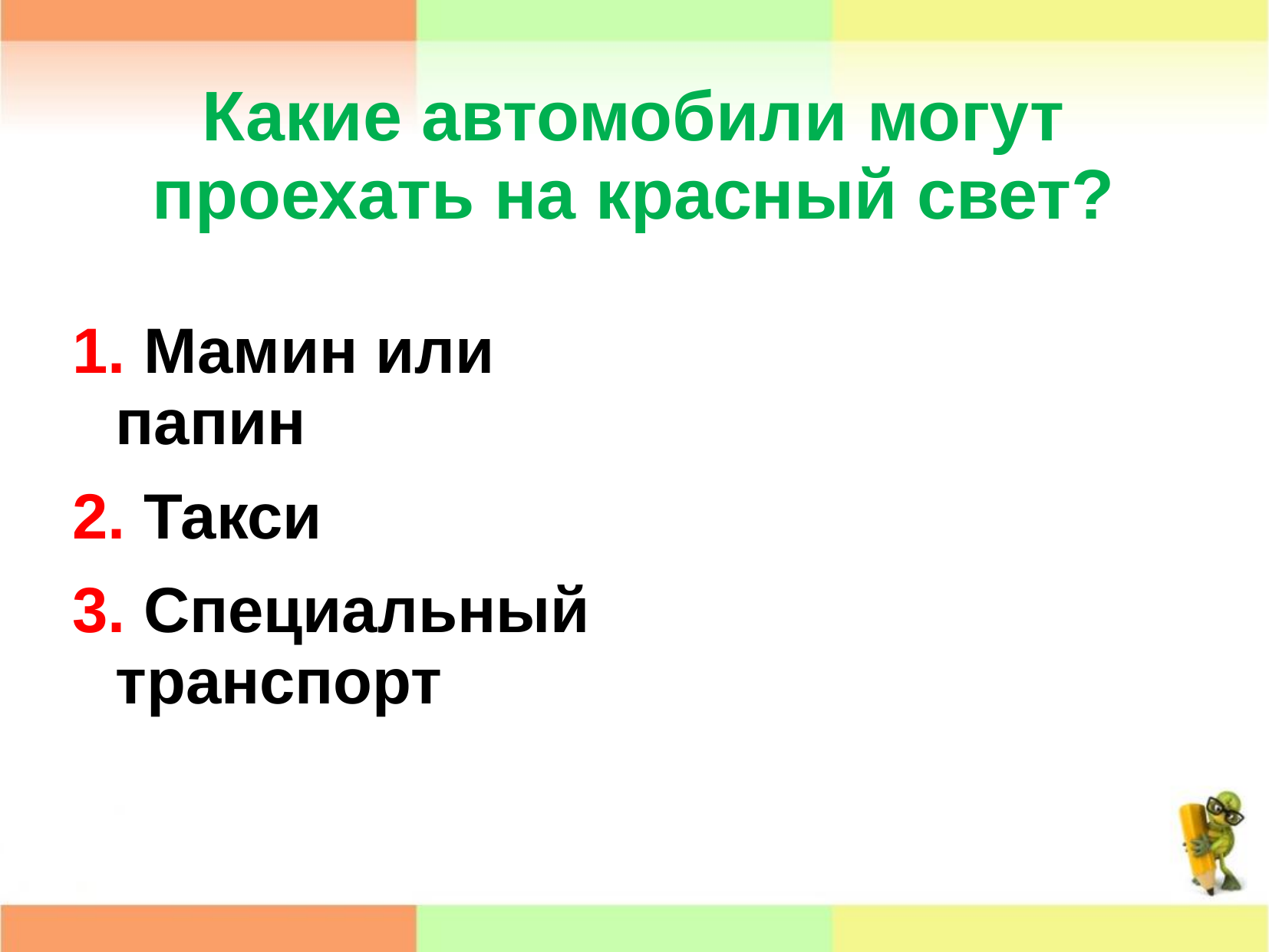

# Какие автомобили могут проехать на красный свет?

1. Мамин или папин
2. Такси
3. Специальный транспорт